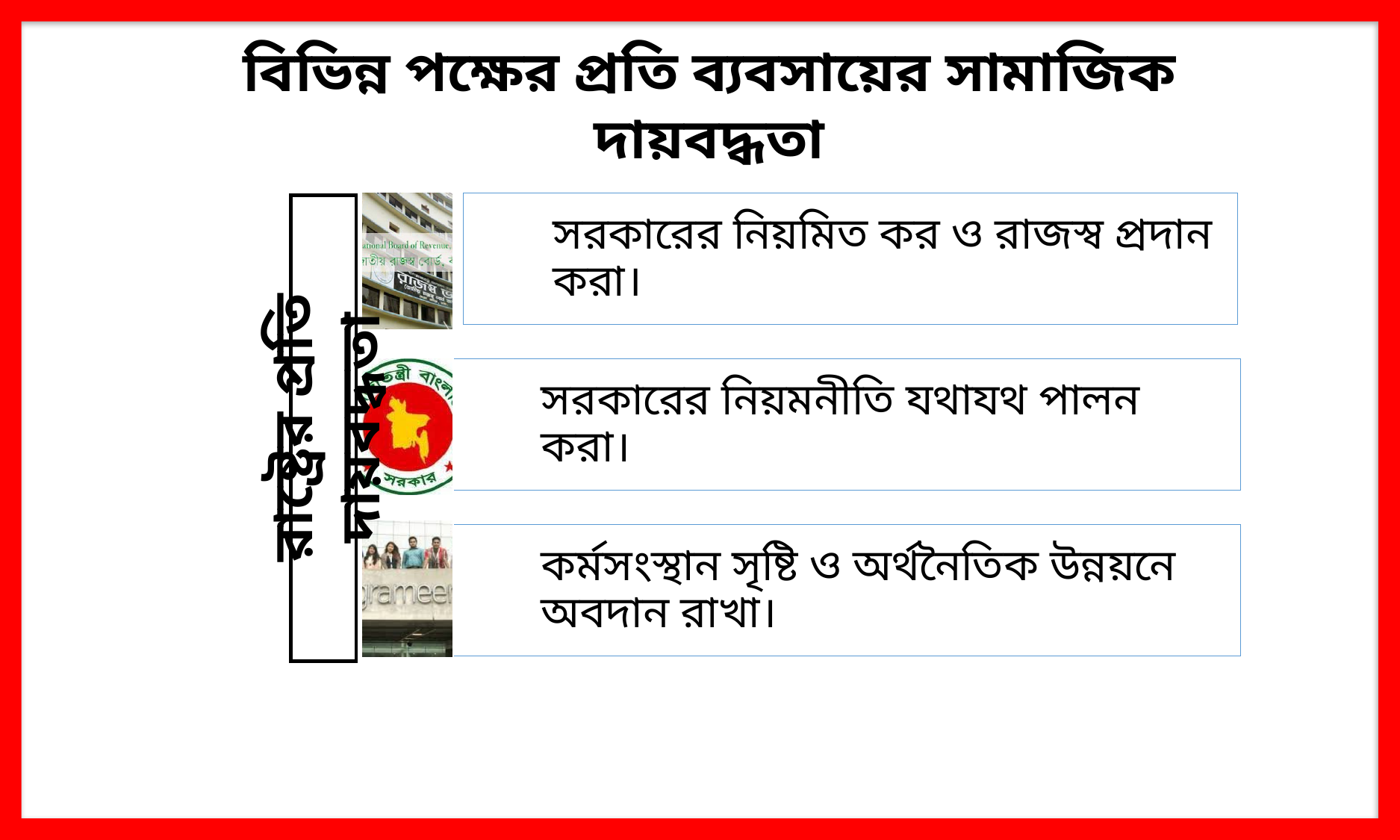

বিভিন্ন পক্ষের প্রতি ব্যবসায়ের সামাজিক দায়বদ্ধতা
সরকারের নিয়মিত কর ও রাজস্ব প্রদান করা।
সরকারের নিয়মনীতি যথাযথ পালন করা।
কর্মসংস্থান সৃষ্টি ও অর্থনৈতিক উন্নয়নে অবদান রাখা।
রাষ্ট্রের প্রতি দায়বদ্ধতা